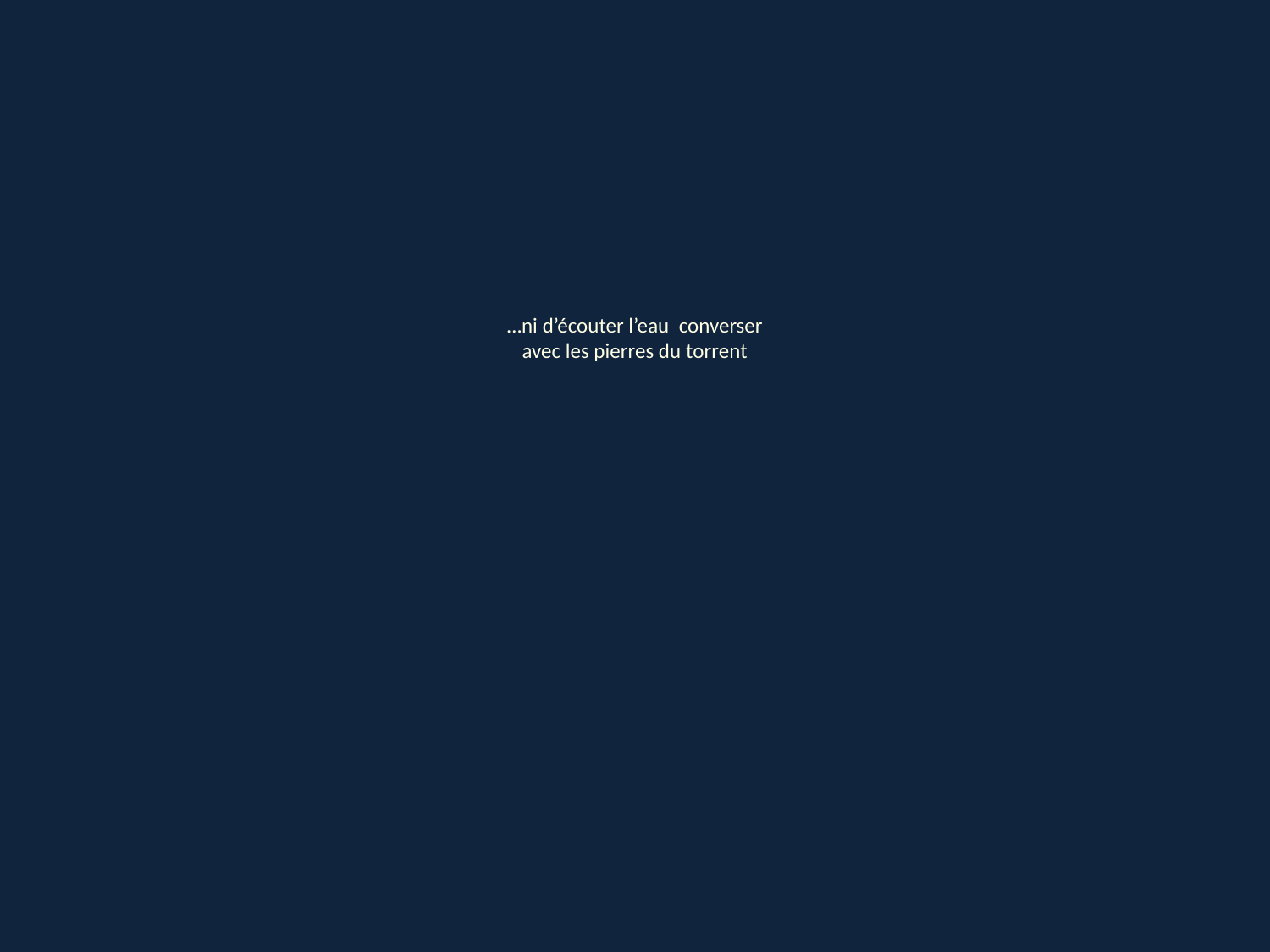

…ni d’écouter l’eau  converser
avec les pierres du torrent